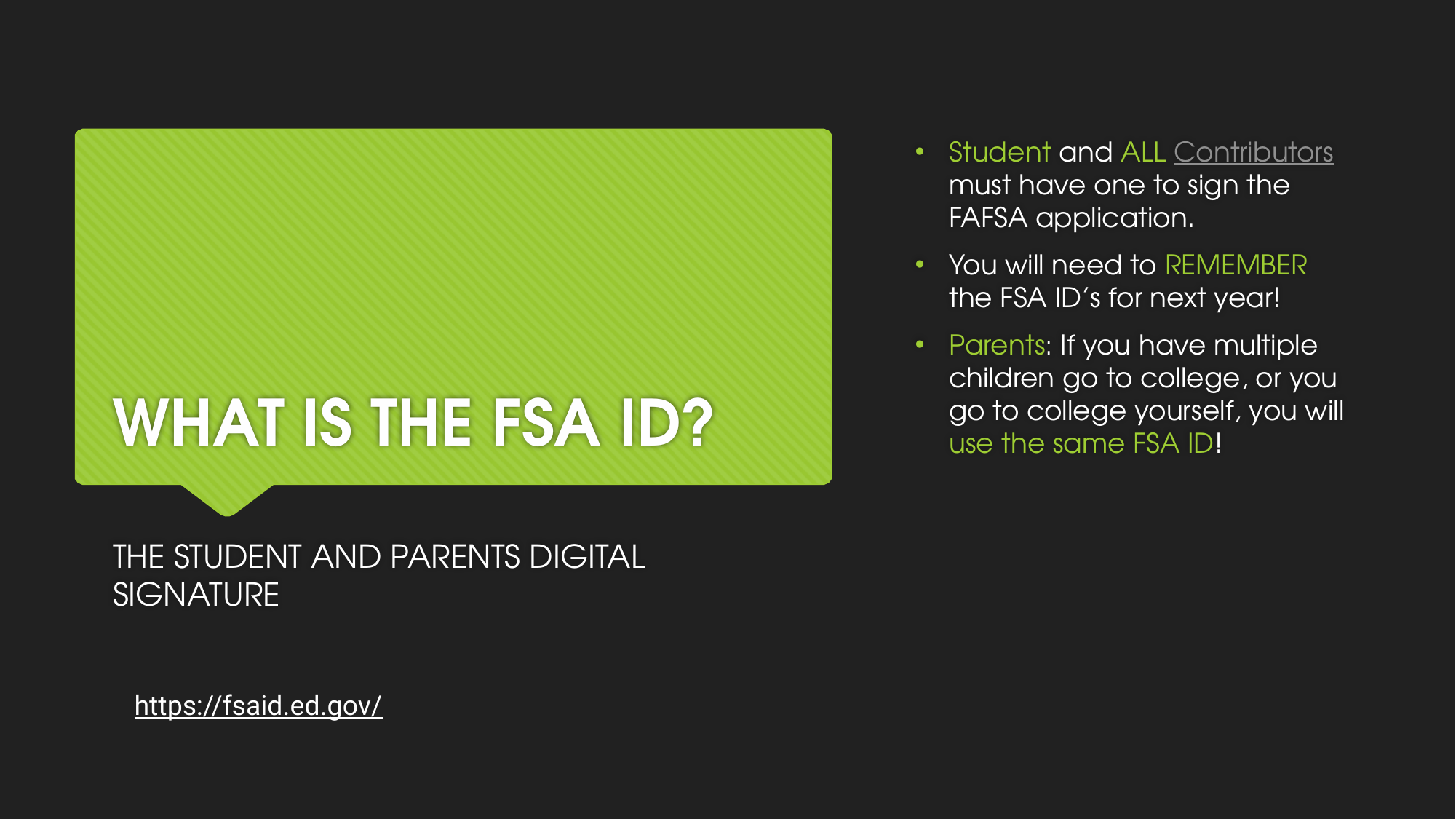

Student and ALL Contributors must have one to sign the FAFSA application.
You will need to REMEMBER the FSA ID’s for next year!
Parents: If you have multiple children go to college, or you go to college yourself, you will use the same FSA ID!
# WHAT IS THE FSA ID?
THE STUDENT AND PARENTS DIGITAL SIGNATURE

https://fsaid.ed.gov/